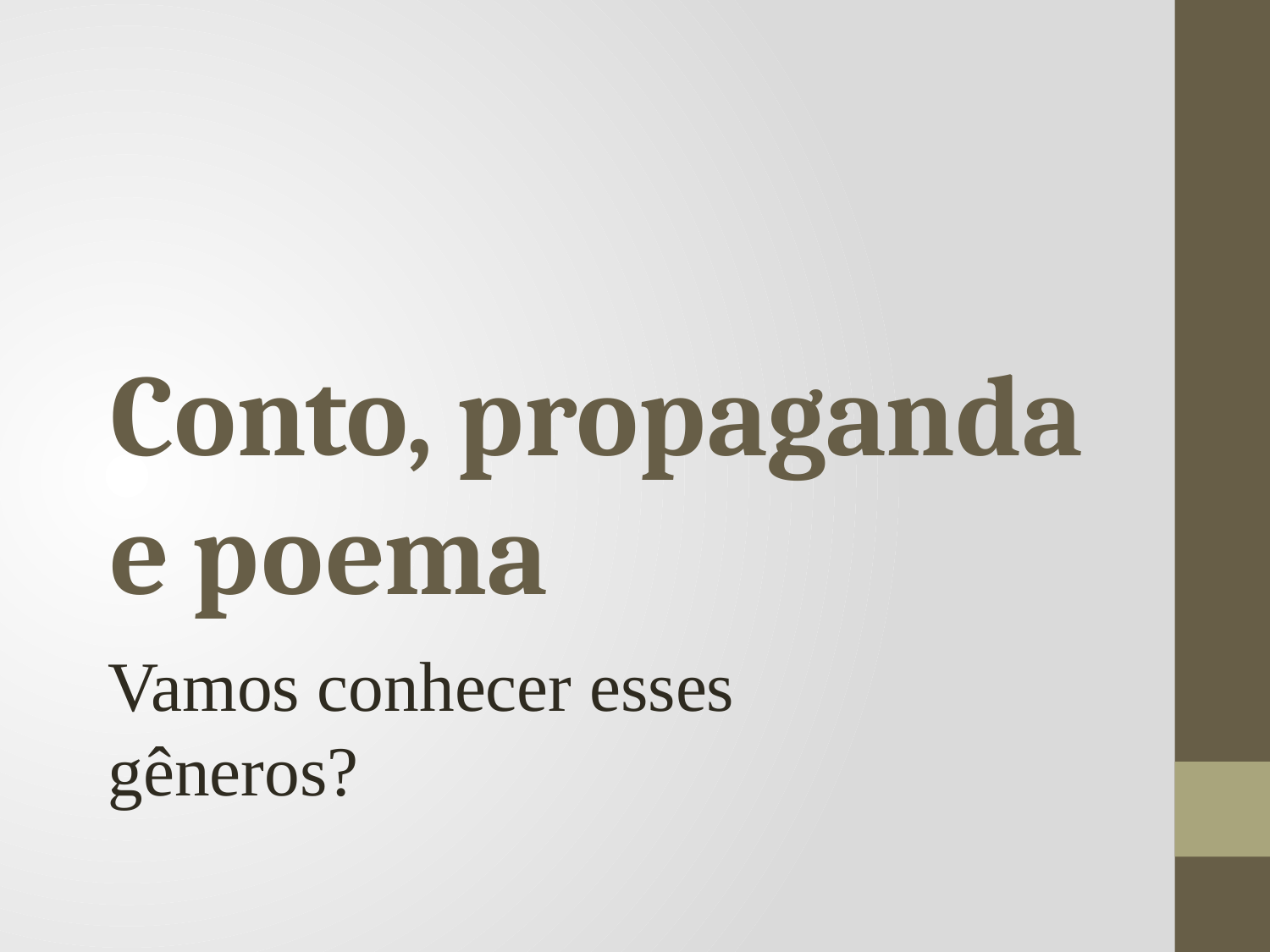

# Conto, propaganda e poema
Vamos conhecer esses gêneros?